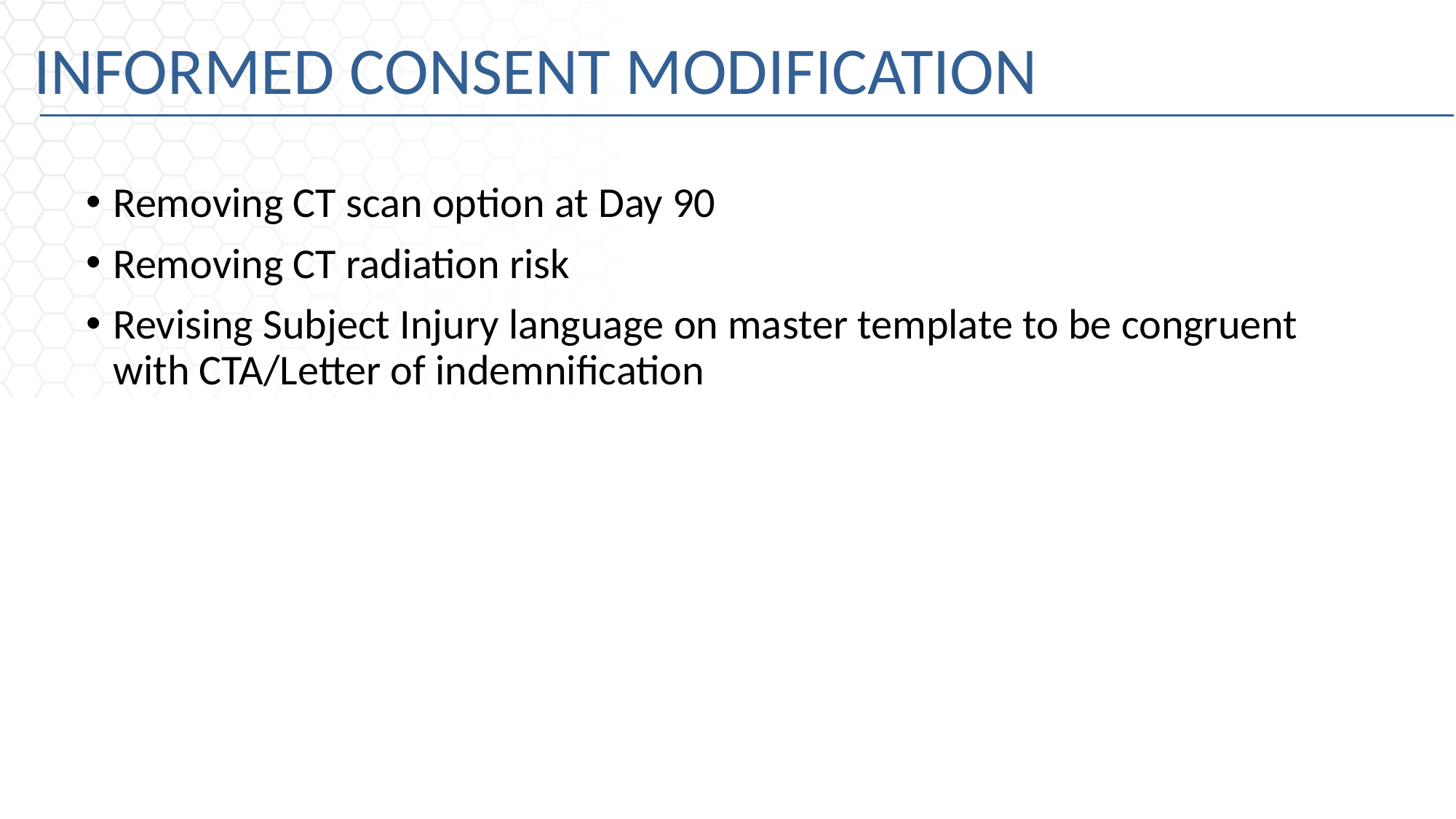

# INFORMED CONSENT MODIFICATION
Removing CT scan option at Day 90
Removing CT radiation risk
Revising Subject Injury language on master template to be congruent with CTA/Letter of indemnification